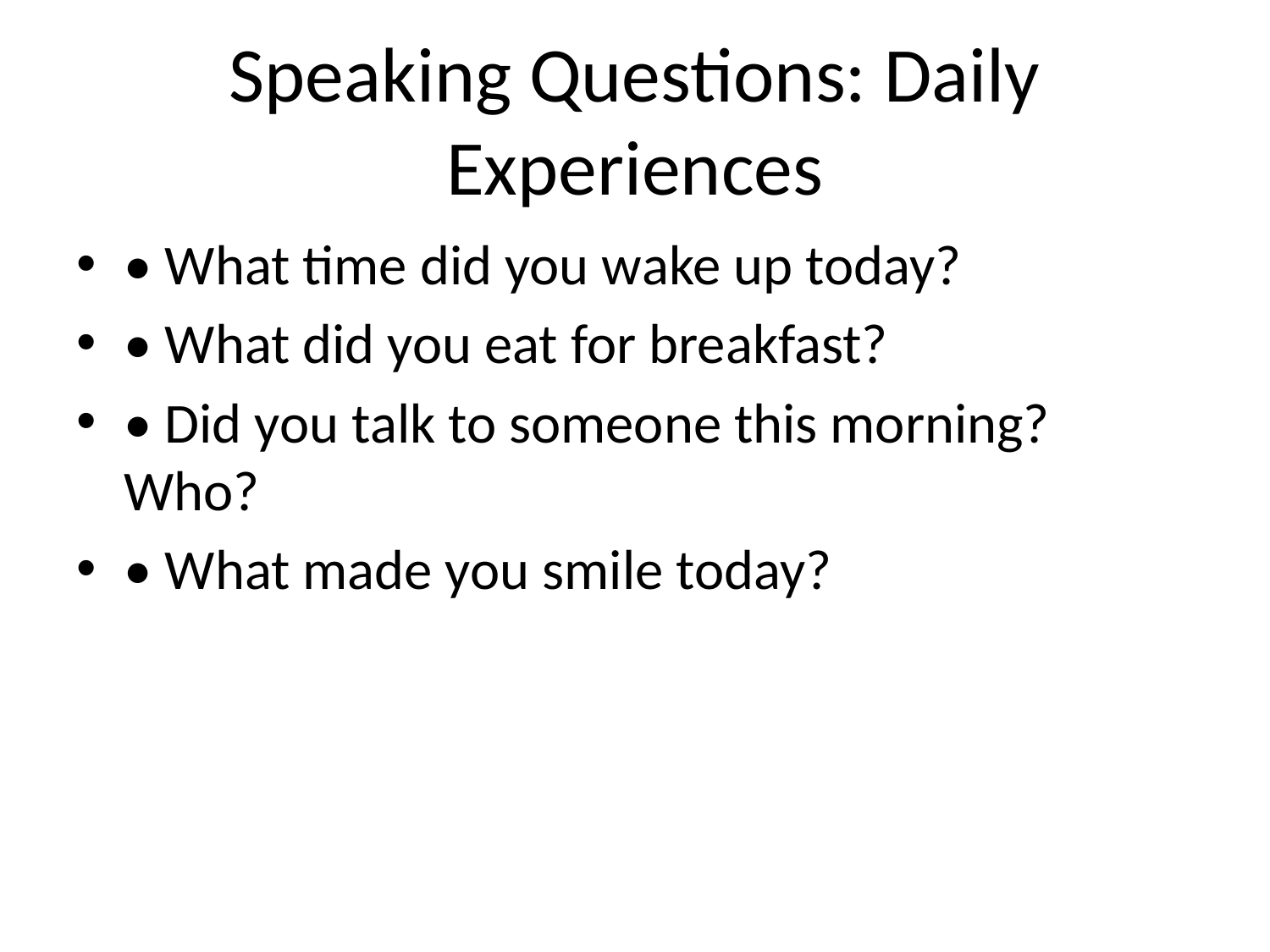

# Speaking Questions: Daily Experiences
• What time did you wake up today?
• What did you eat for breakfast?
• Did you talk to someone this morning? Who?
• What made you smile today?